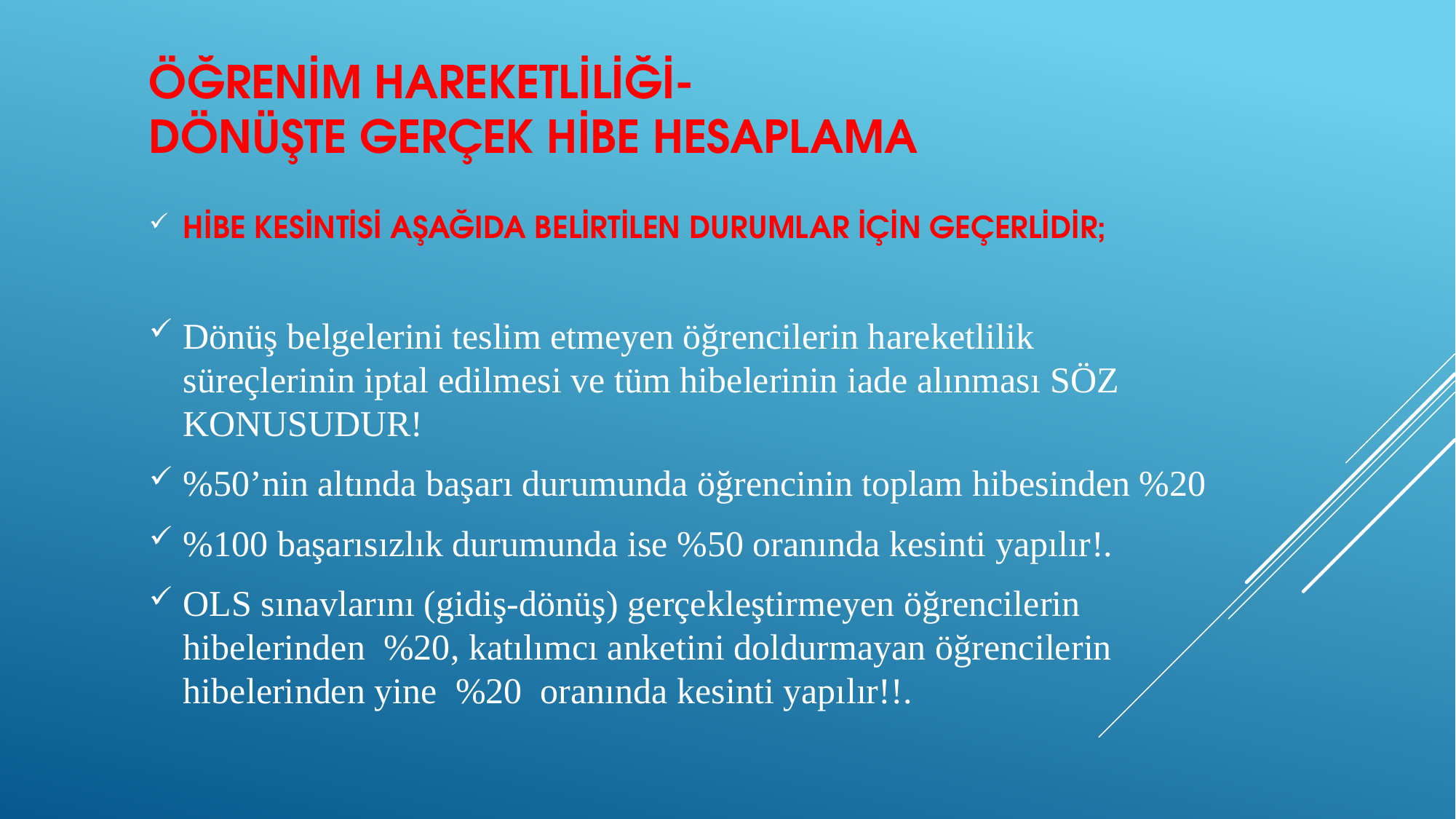

# Öğrenim Hareketliliği- Dönüşte Gerçek Hibe Hesaplama
HİBE KESİNTİSİ AŞAĞIDA BELİRTİLEN DURUMLAR İÇİN GEÇERLİDİR;

Dönüş belgelerini teslim etmeyen öğrencilerin hareketlilik  süreçlerinin iptal edilmesi ve tüm hibelerinin iade alınması SÖZ KONUSUDUR!
%50’nin altında başarı durumunda öğrencinin toplam hibesinden %20
%100 başarısızlık durumunda ise %50 oranında kesinti yapılır!.
OLS sınavlarını (gidiş-dönüş) gerçekleştirmeyen öğrencilerin hibelerinden  %20, katılımcı anketini doldurmayan öğrencilerin hibelerinden yine  %20  oranında kesinti yapılır!!.